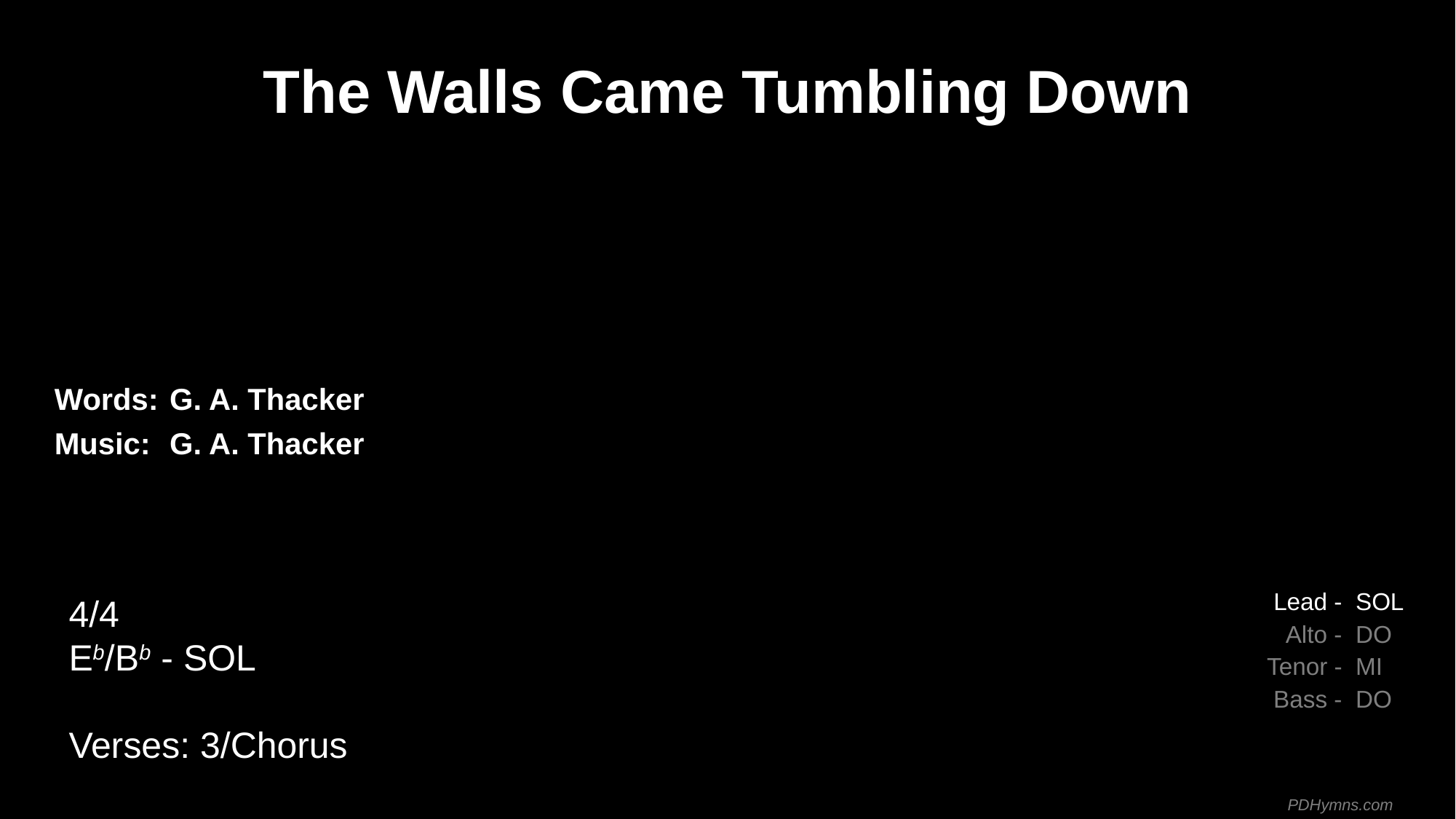

The Walls Came Tumbling Down

| Words: | G. A. Thacker |
| --- | --- |
| Music: | G. A. Thacker |
|  |  |
|  |  |
4/4
Eb/Bb - SOL

Verses: 3/Chorus
| Lead - | SOL |
| --- | --- |
| Alto - | DO |
| Tenor - | MI |
| Bass - | DO |
PDHymns.com